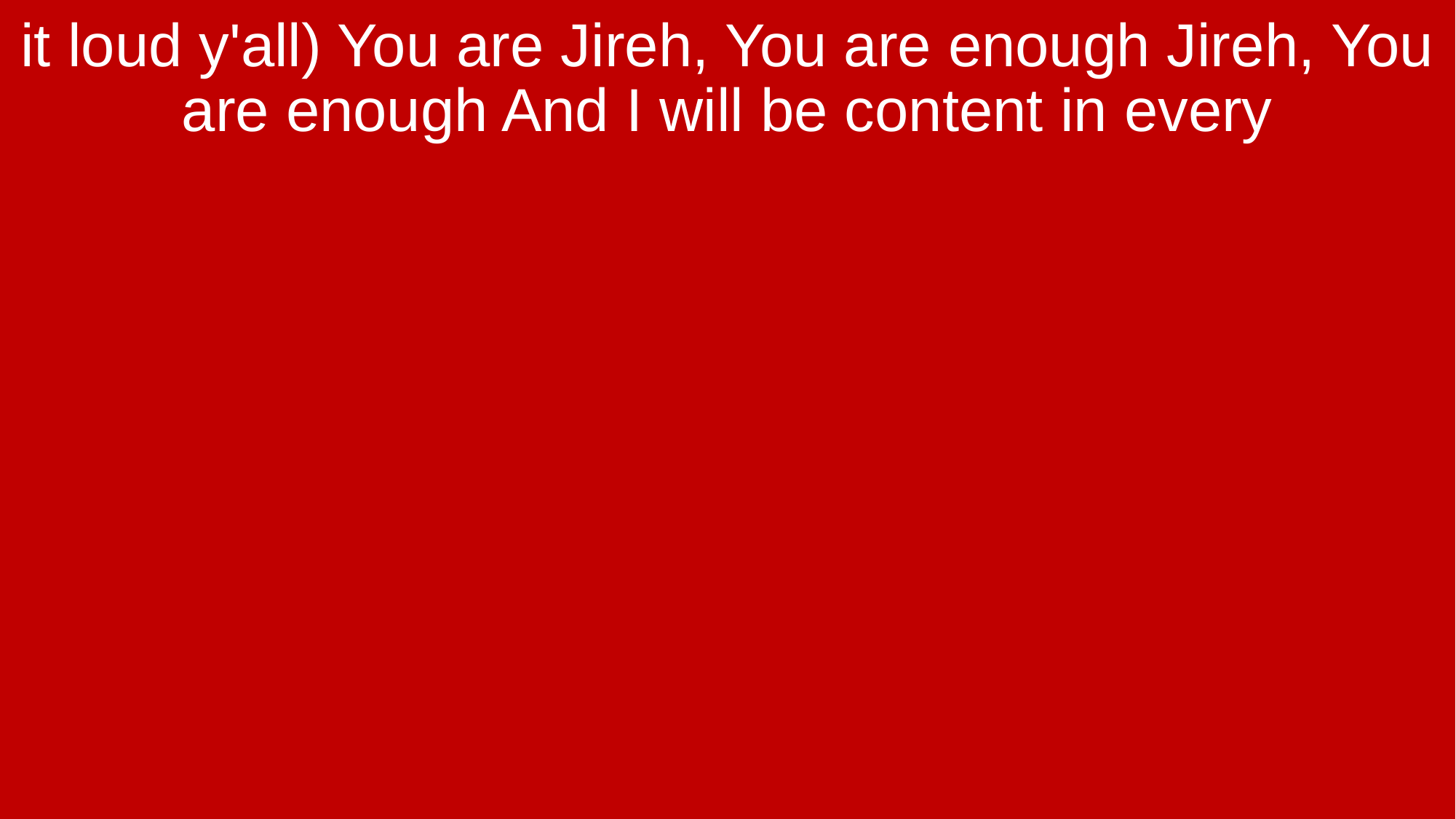

it loud y'all) You are Jireh, You are enough Jireh, You are enough And I will be content in every